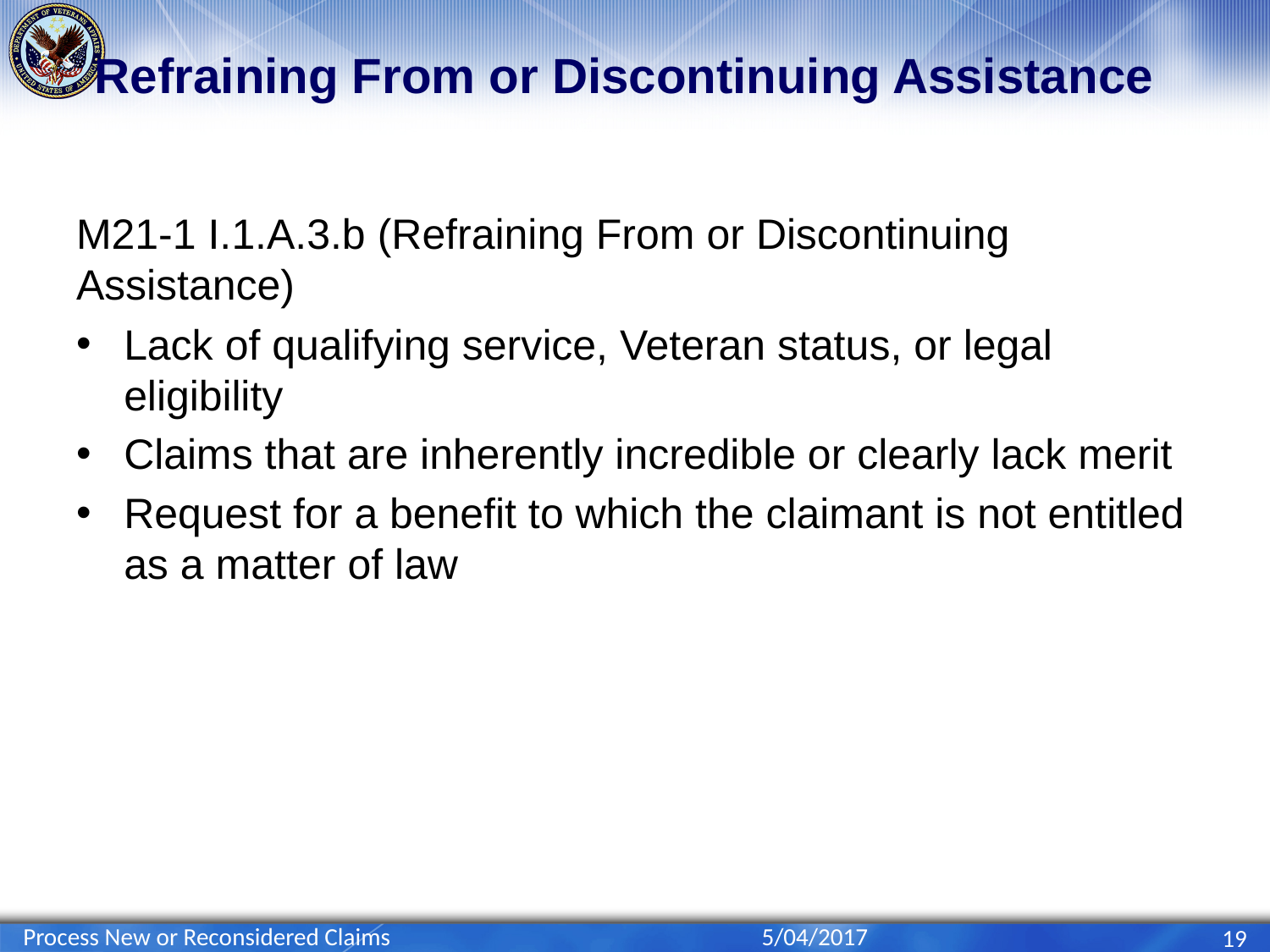

# Refraining From or Discontinuing Assistance
M21-1 I.1.A.3.b (Refraining From or Discontinuing Assistance)
Lack of qualifying service, Veteran status, or legal eligibility
Claims that are inherently incredible or clearly lack merit
Request for a benefit to which the claimant is not entitled as a matter of law
Process New or Reconsidered Claims
5/04/2017
19